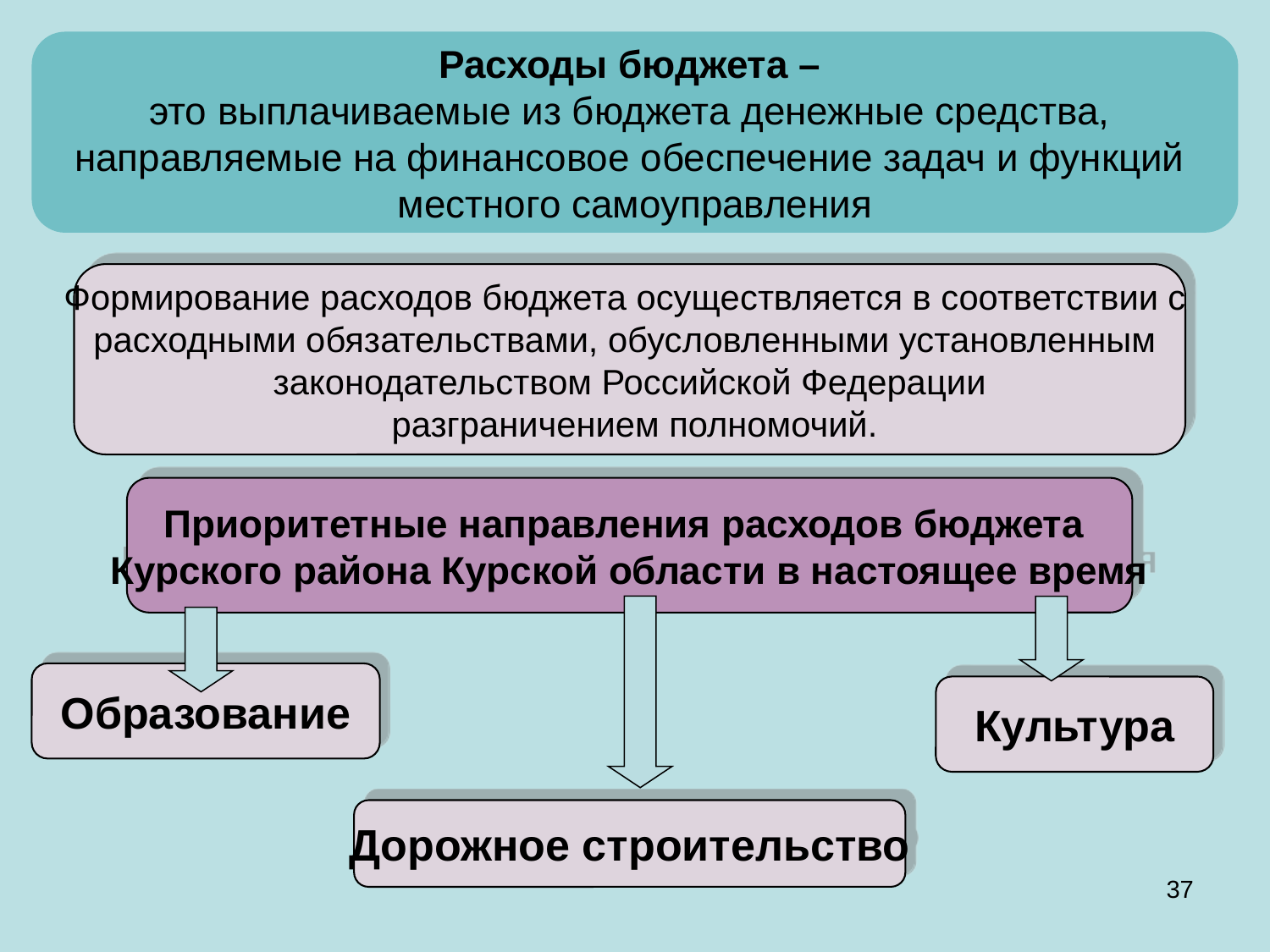

Расходы бюджета –
это выплачиваемые из бюджета денежные средства,
направляемые на финансовое обеспечение задач и функций
местного самоуправления

Формирование расходов бюджета осуществляется в соответствии с
расходными обязательствами, обусловленными установленным
законодательством Российской Федерации
 разграничением полномочий.
Приоритетные направления расходов бюджета
Курского района Курской области в настоящее время

Образование
Культура
Дорожное строительство
37